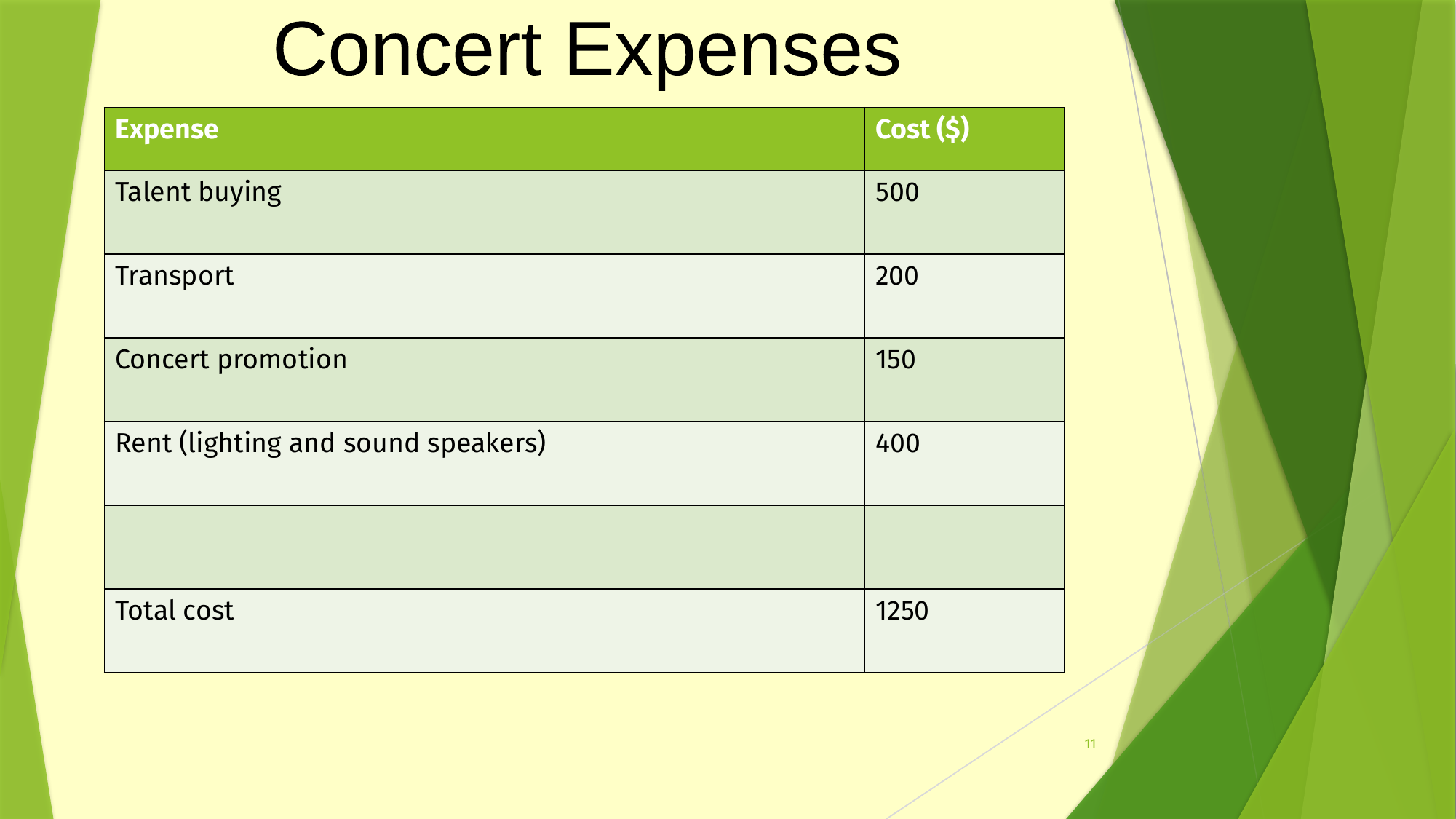

Concert Expenses
| Expense | Cost ($) |
| --- | --- |
| Talent buying | 500 |
| Transport | 200 |
| Concert promotion | 150 |
| Rent (lighting and sound speakers) | 400 |
|  |  |
| Total cost | 1250 |

11